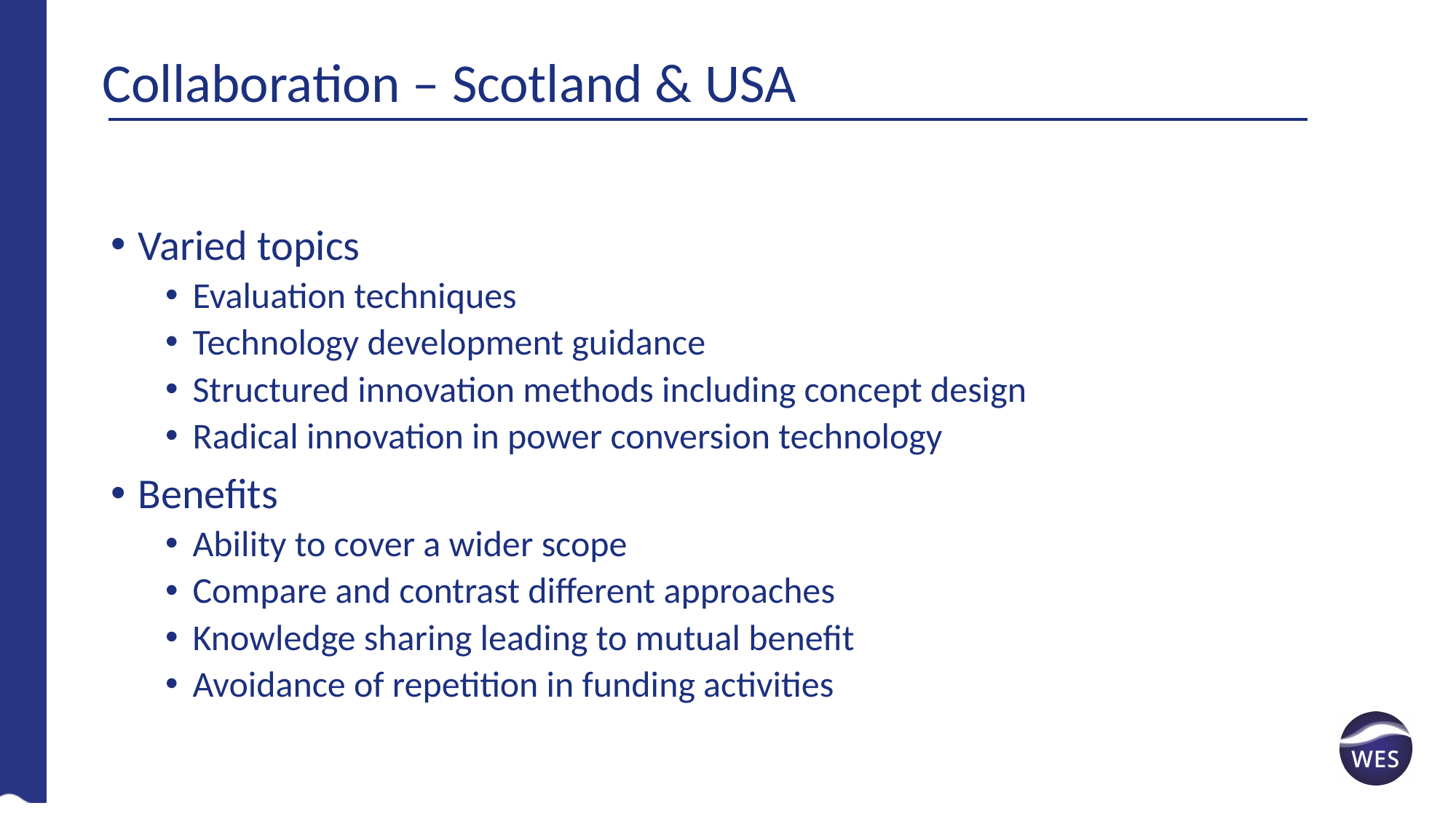

Collaboration – Scotland & USA
Varied topics
Evaluation techniques
Technology development guidance
Structured innovation methods including concept design
Radical innovation in power conversion technology
Benefits
Ability to cover a wider scope
Compare and contrast different approaches
Knowledge sharing leading to mutual benefit
Avoidance of repetition in funding activities